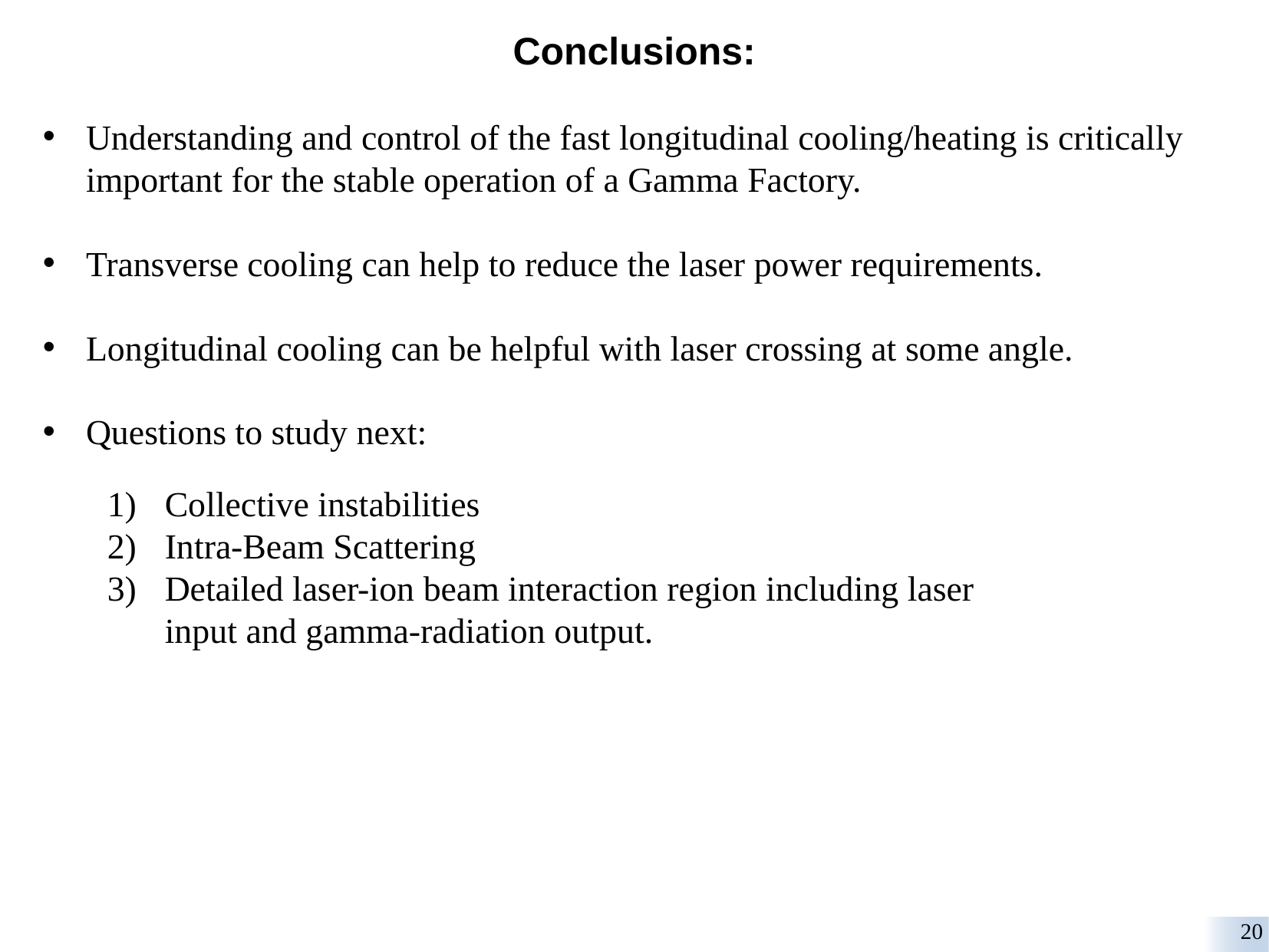

Conclusions:
Understanding and control of the fast longitudinal cooling/heating is critically important for the stable operation of a Gamma Factory.

Transverse cooling can help to reduce the laser power requirements.

Longitudinal cooling can be helpful with laser crossing at some angle.

Questions to study next:
Collective instabilities
Intra-Beam Scattering
Detailed laser-ion beam interaction region including laser input and gamma-radiation output.
20